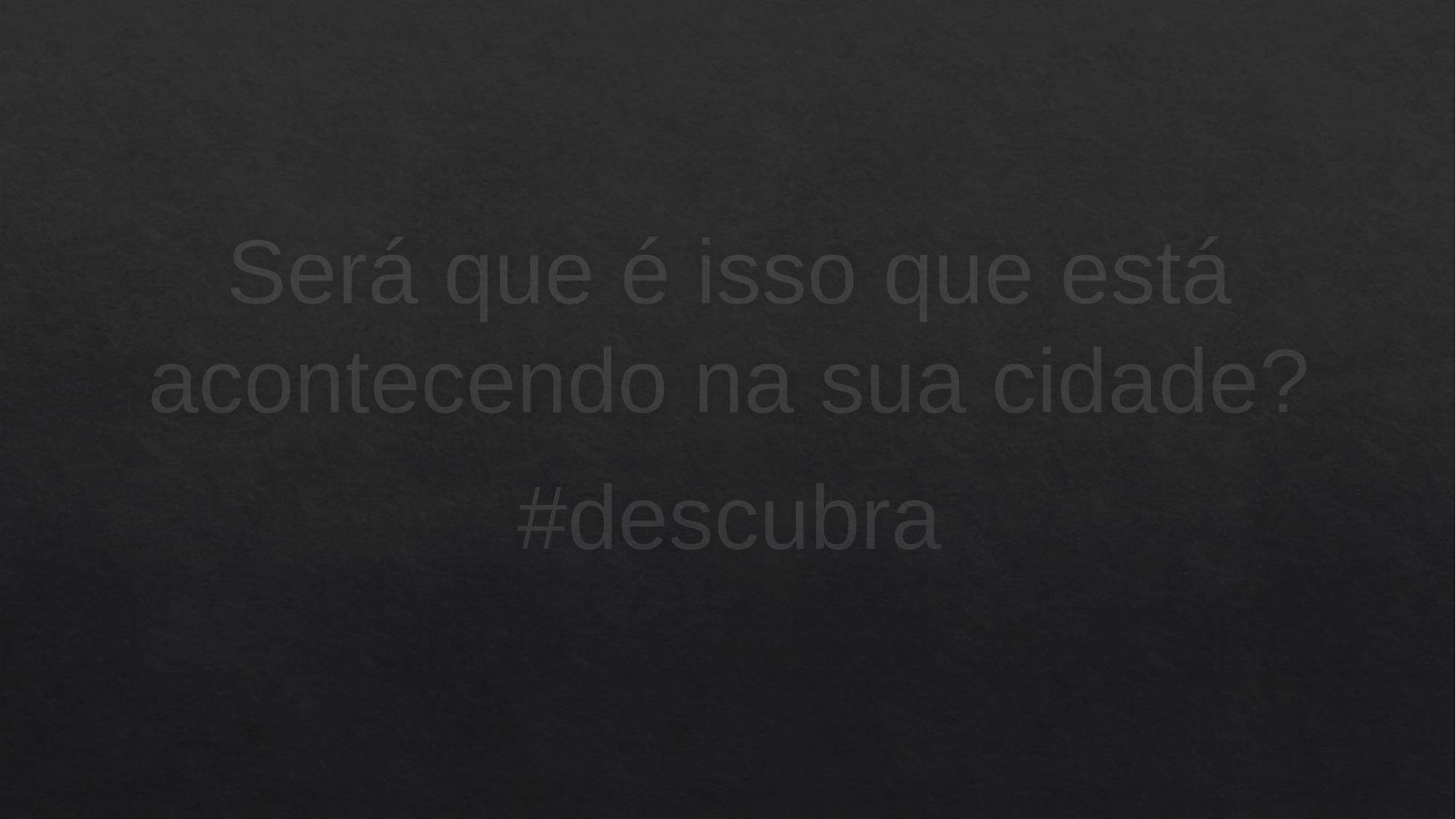

#
Será que é isso que está acontecendo na sua cidade?
#descubra